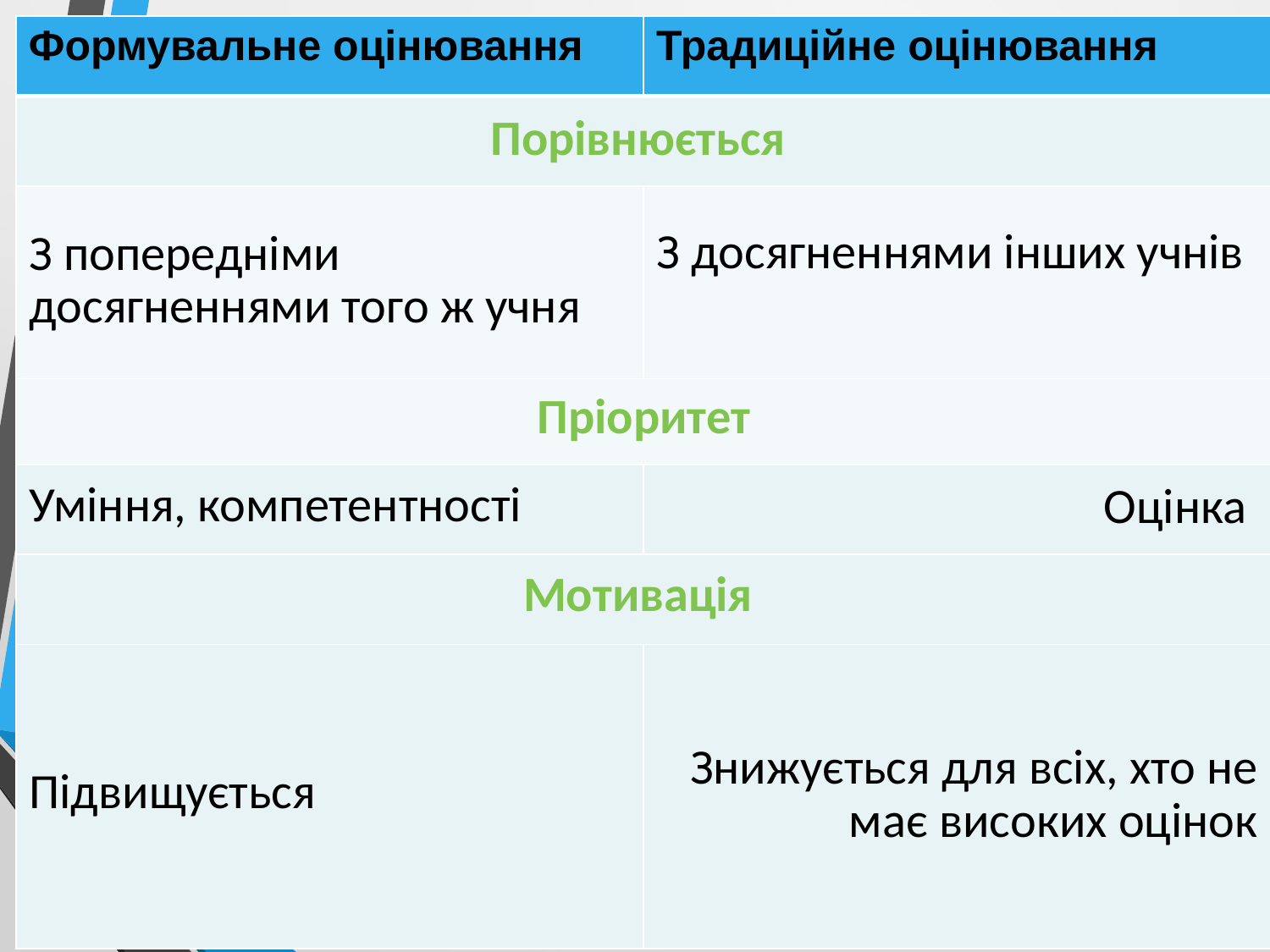

| Формувальне оцінювання | Традиційне оцінювання |
| --- | --- |
| Порівнюється |  |
| З попередніми досягненнями того ж учня | З досягненнями інших учнів |
| Пріоритет |  |
| Уміння, компетентності | Оцінка |
| Мотивація |  |
| Підвищується | Знижується для всіх, хто не має високих оцінок |
#